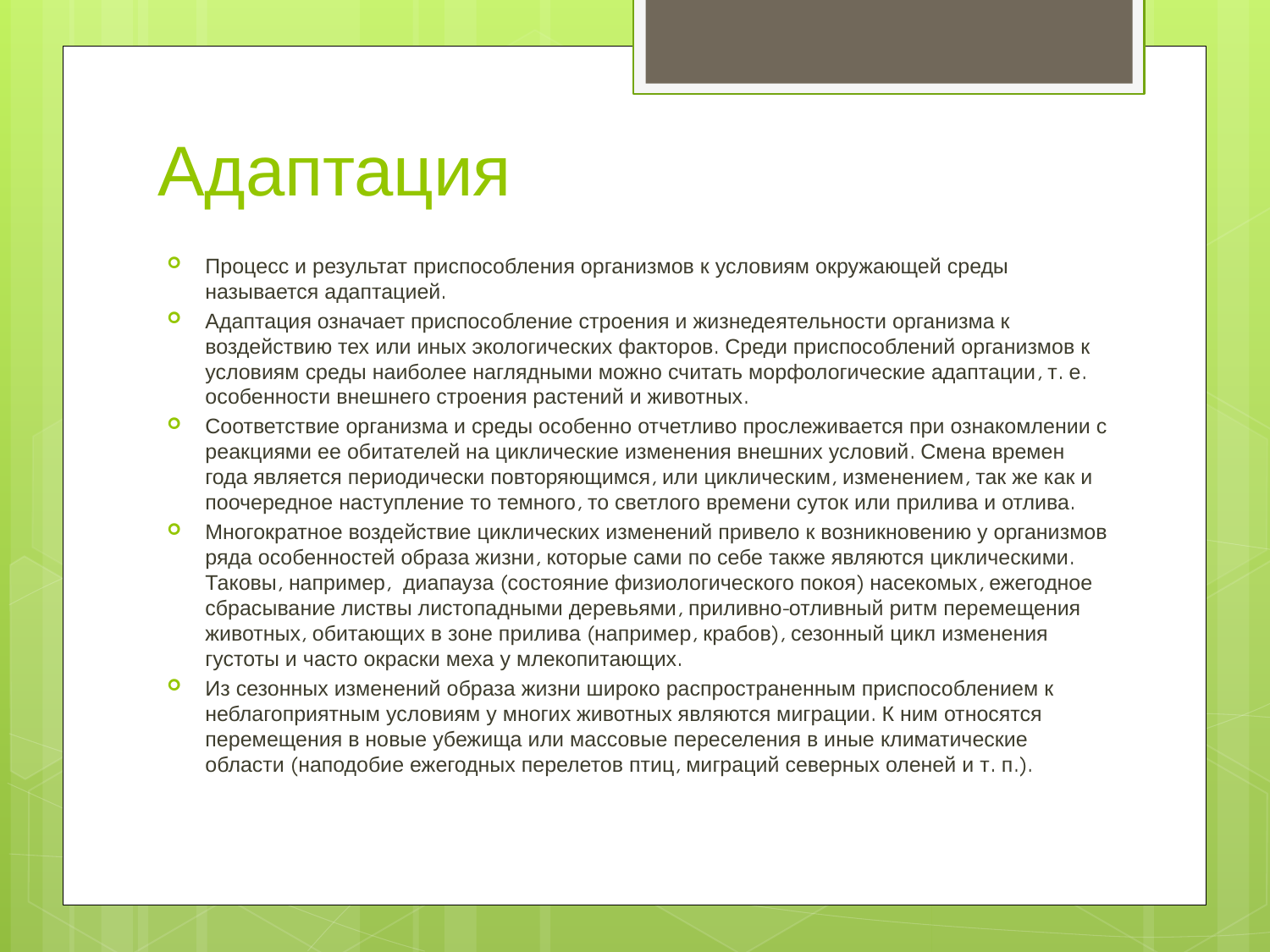

# Адаптация
Процесс и результат приспособления организмов к условиям окружающей среды называется адаптацией.
Адаптация означает приспособление строения и жизнедеятельности организма к воздействию тех или иных экологических факторов. Среди приспособлений организмов к условиям среды наиболее наглядными можно считать морфологические адаптации, т. е. особенности внешнего строения растений и животных.
Соответствие организма и среды особенно отчетливо прослеживается при ознакомлении с реакциями ее обитателей на циклические изменения внешних условий. Смена времен года является периодически повторяющимся, или циклическим, изменением, так же как и поочередное наступление то темного, то светлого времени суток или прилива и отлива.
Многократное воздействие циклических изменений привело к возникновению у организмов ряда особенностей образа жизни, которые сами по себе также являются циклическими. Таковы, например,  диапауза (состояние физиологического покоя) насекомых, ежегодное сбрасывание листвы листопадными деревьями, приливно-отливный ритм перемещения животных, обитающих в зоне прилива (например, крабов), сезонный цикл изменения густоты и часто окраски меха у млекопитающих.
Из сезонных изменений образа жизни широко распространенным приспособлением к неблагоприятным условиям у многих животных являются миграции. К ним относятся перемещения в новые убежища или массовые переселения в иные климатические области (наподобие ежегодных перелетов птиц, миграций северных оленей и т. п.).